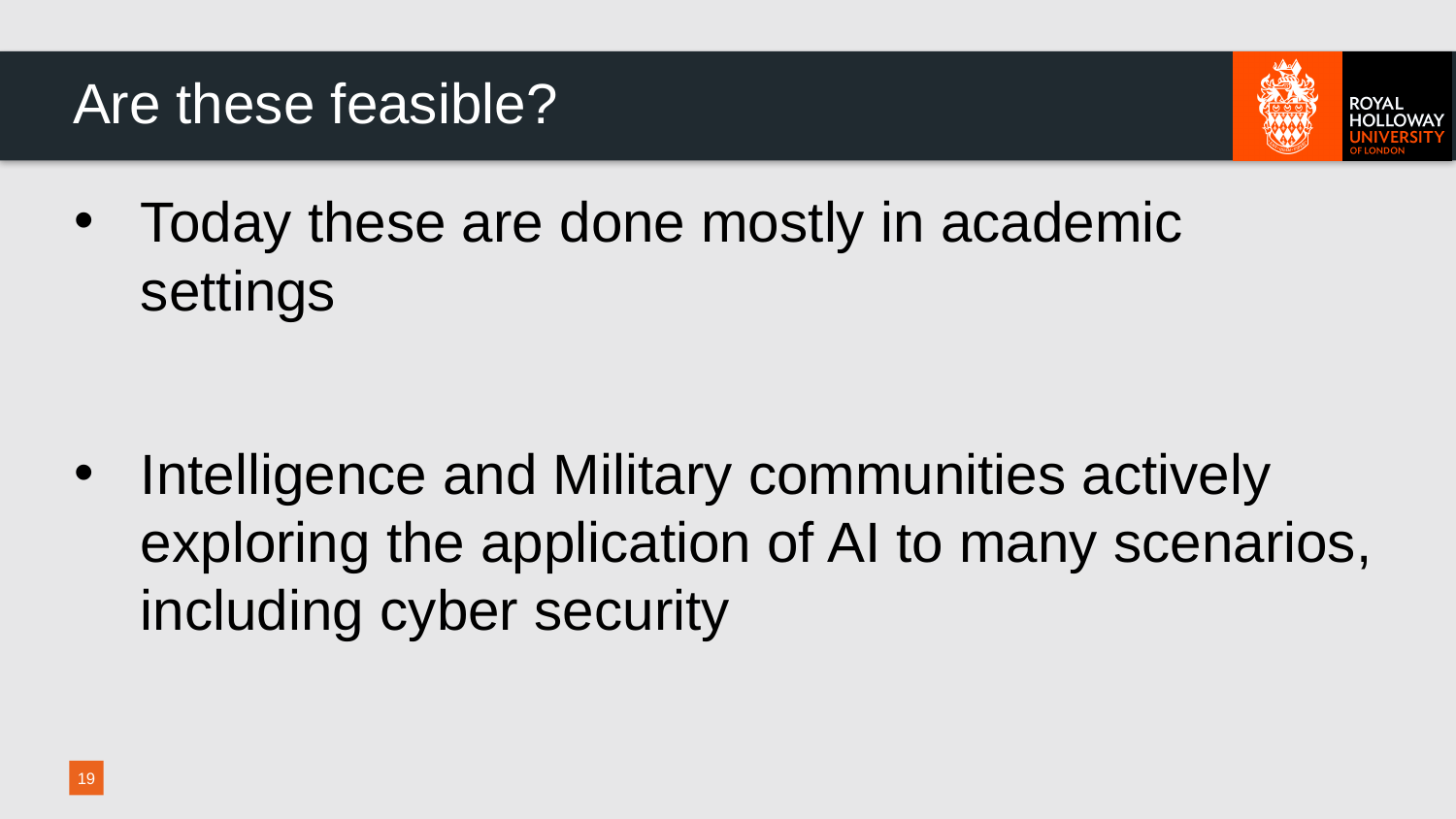

# Are these feasible?
Today these are done mostly in academic settings

Intelligence and Military communities actively exploring the application of AI to many scenarios, including cyber security
19